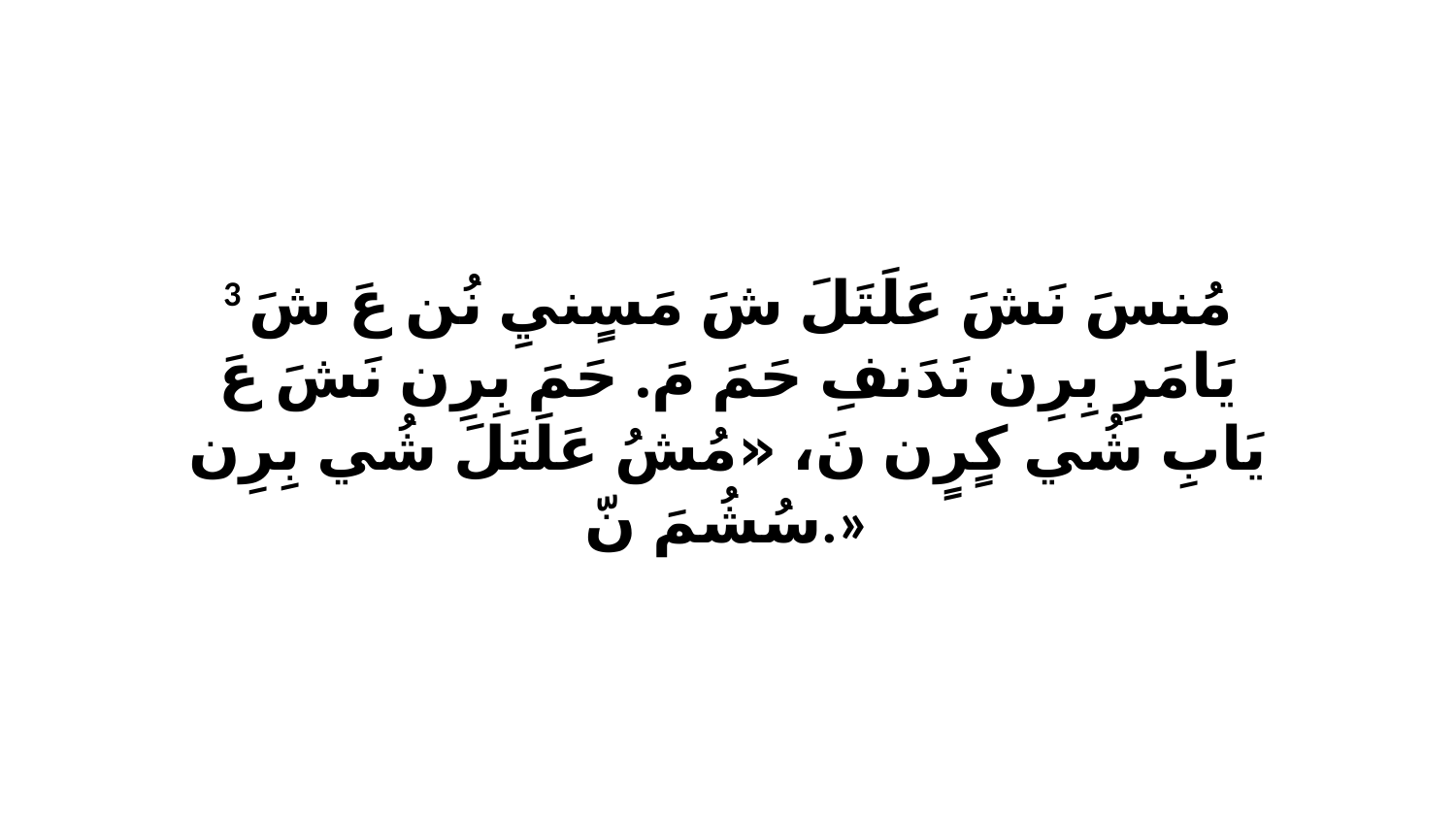

3 مُنسَ نَشَ عَلَتَلَ شَ مَسٍنيِ نُن عَ شَ يَامَرِ بِرِن نَدَنفِ حَمَ مَ. حَمَ بِرِن نَشَ عَ يَابِ شُي كٍرٍن نَ، «مُشُ عَلَتَلَ شُي بِرِن سُشُمَ نّ.»